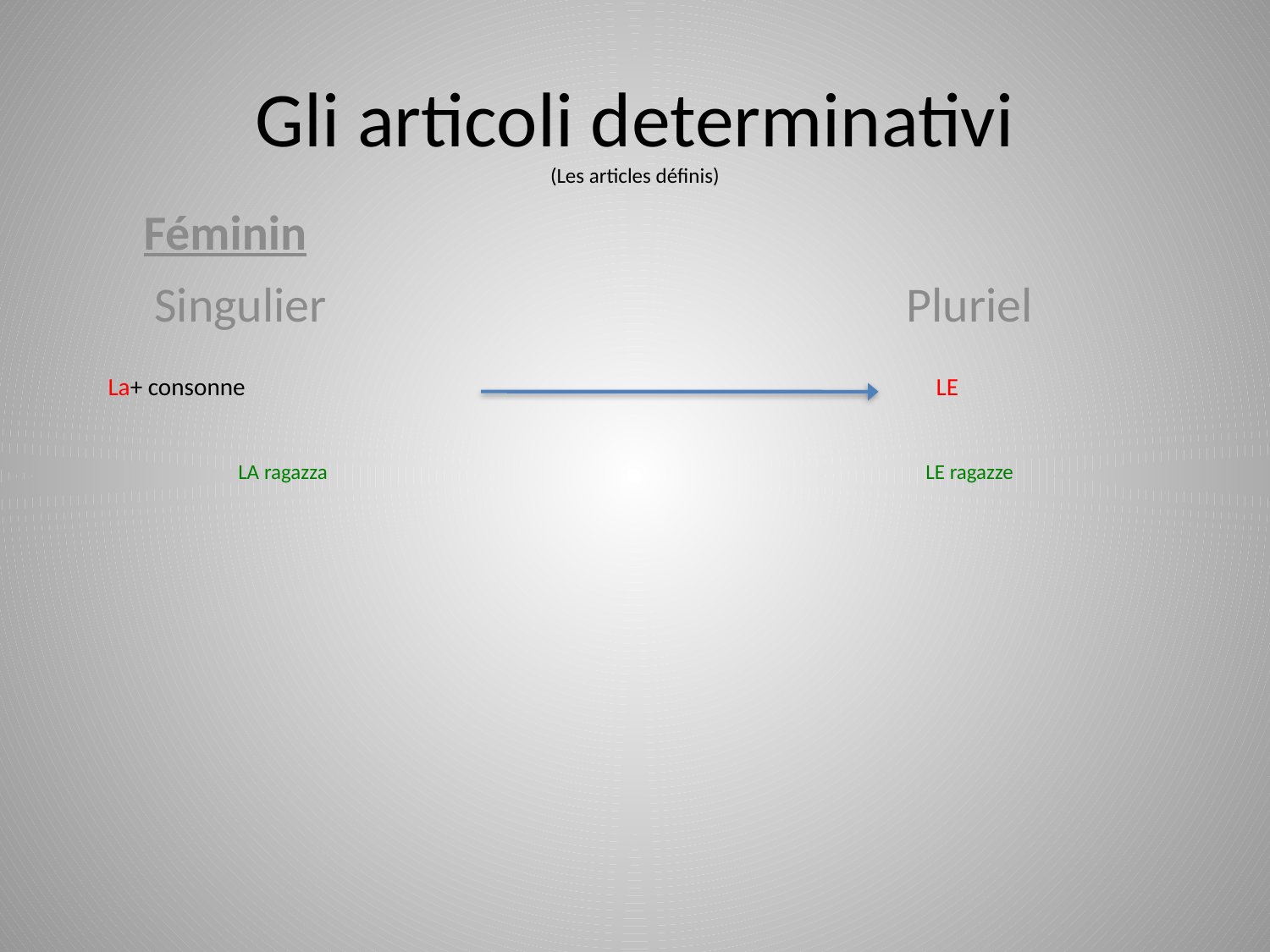

# Gli articoli determinativi (Les articles définis)
Féminin
Singulier
Pluriel
La+ consonne
LE
LA ragazza
LE ragazze